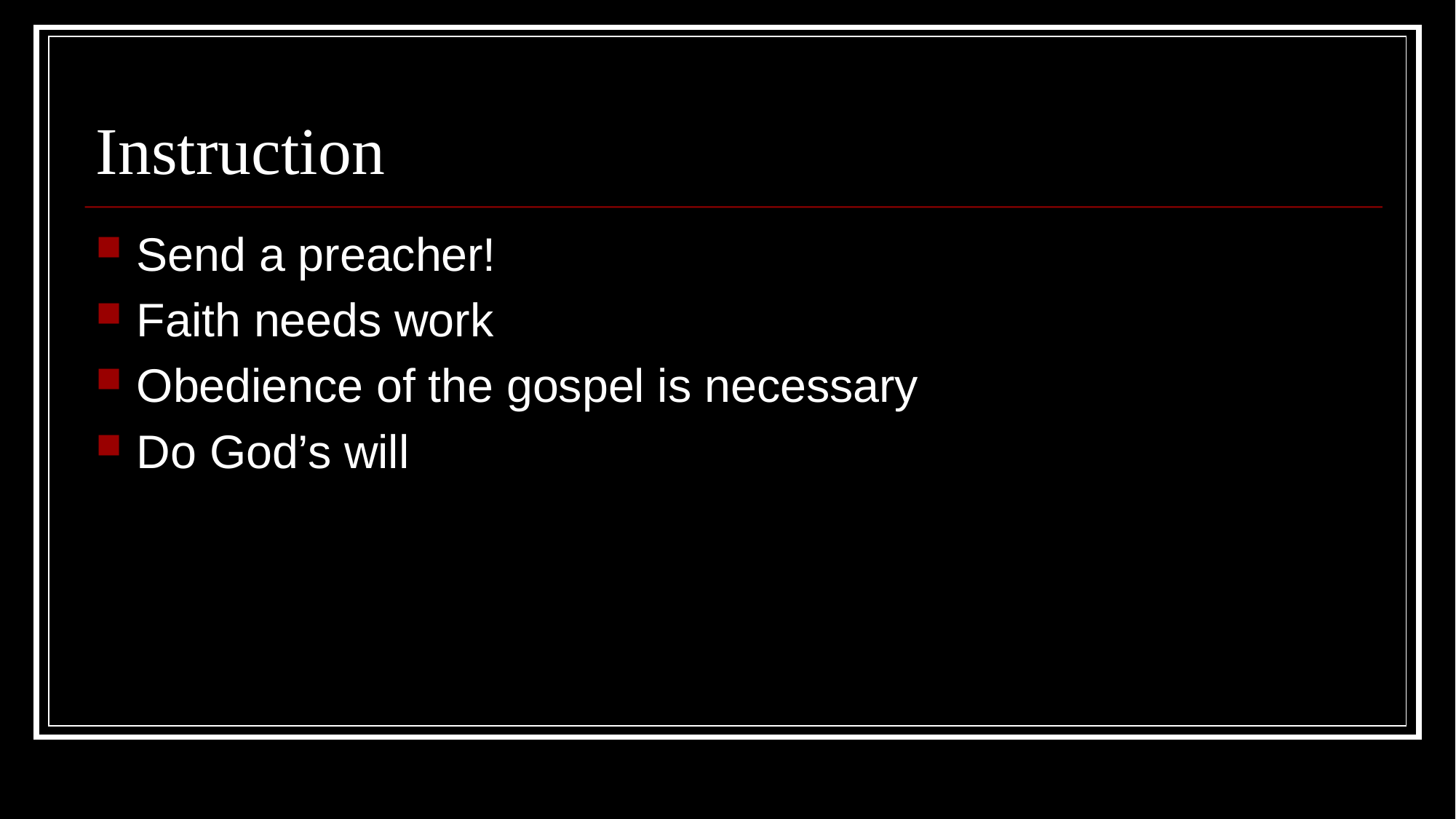

# Instruction
Send a preacher!
Faith needs work
Obedience of the gospel is necessary
Do God’s will